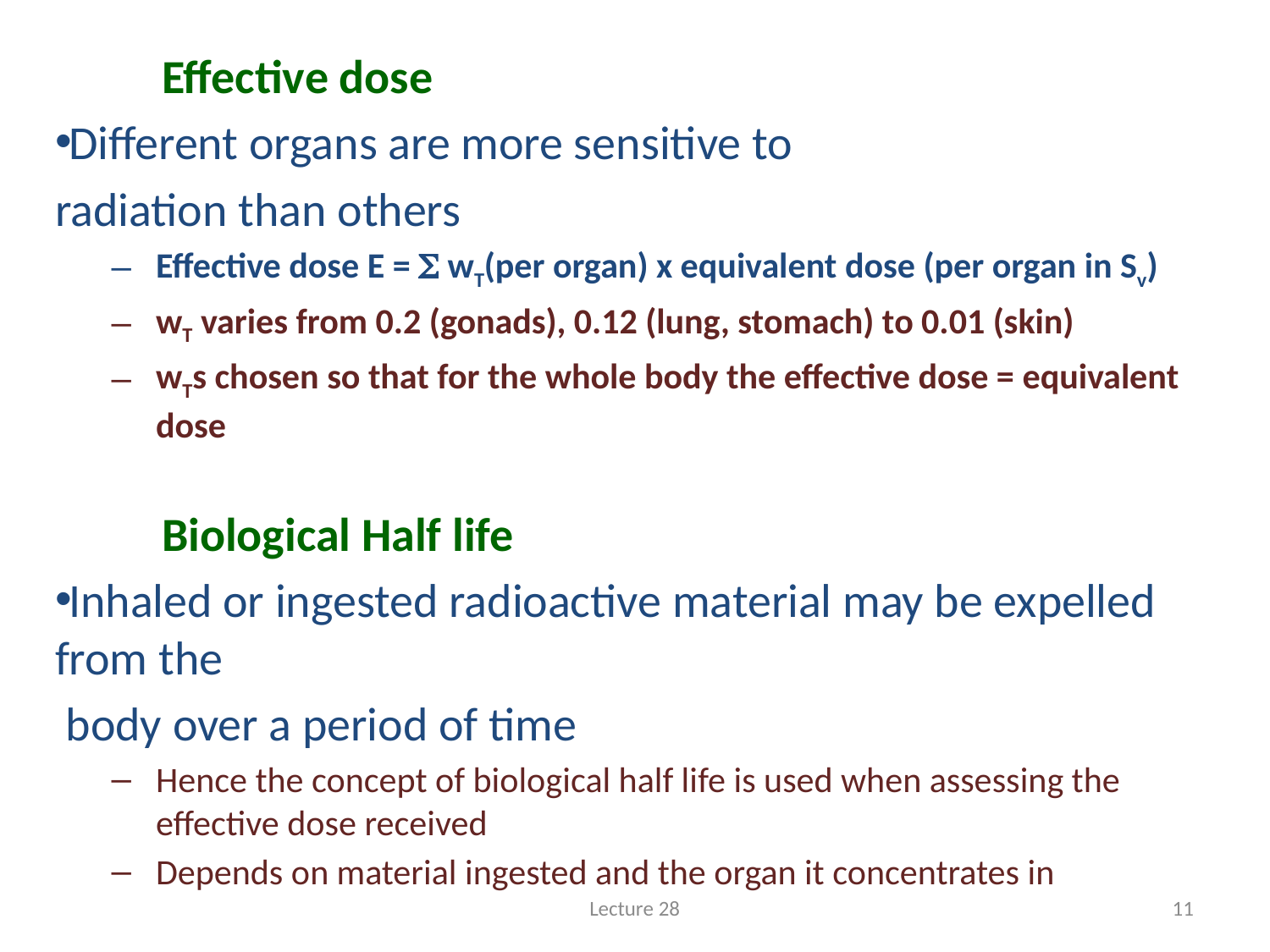

#
       	Effective dose
Different organs are more sensitive to
radiation than others
Effective dose E = Σ wT(per organ) x equivalent dose (per organ in Sv)
wT varies from 0.2 (gonads), 0.12 (lung, stomach) to 0.01 (skin)
wTs chosen so that for the whole body the effective dose = equivalent dose

	Biological Half life
Inhaled or ingested radioactive material may be expelled from the
 body over a period of time
Hence the concept of biological half life is used when assessing the effective dose received
Depends on material ingested and the organ it concentrates in

Lecture 28
11